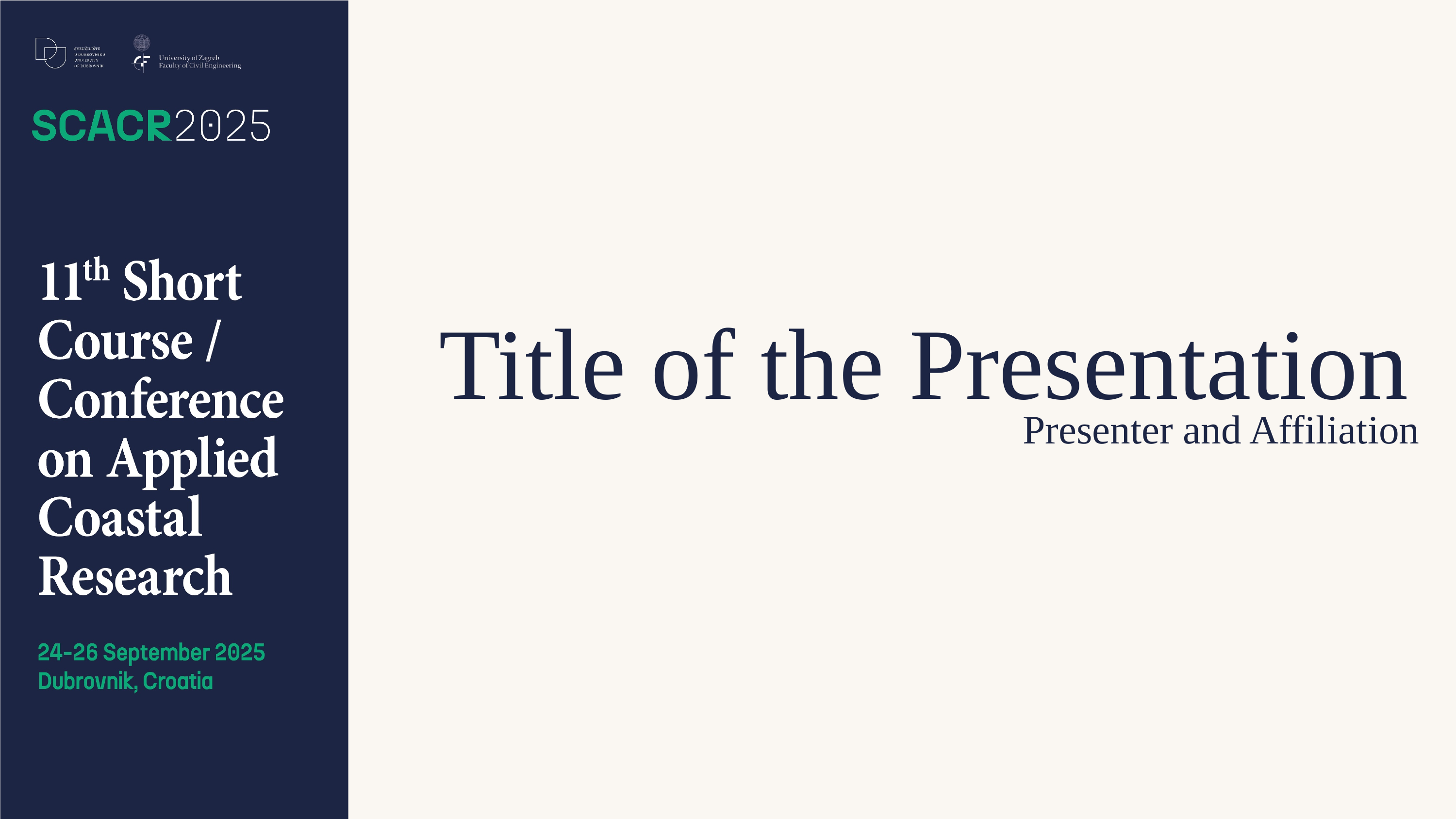

Title of the Presentation
Presenter and Affiliation